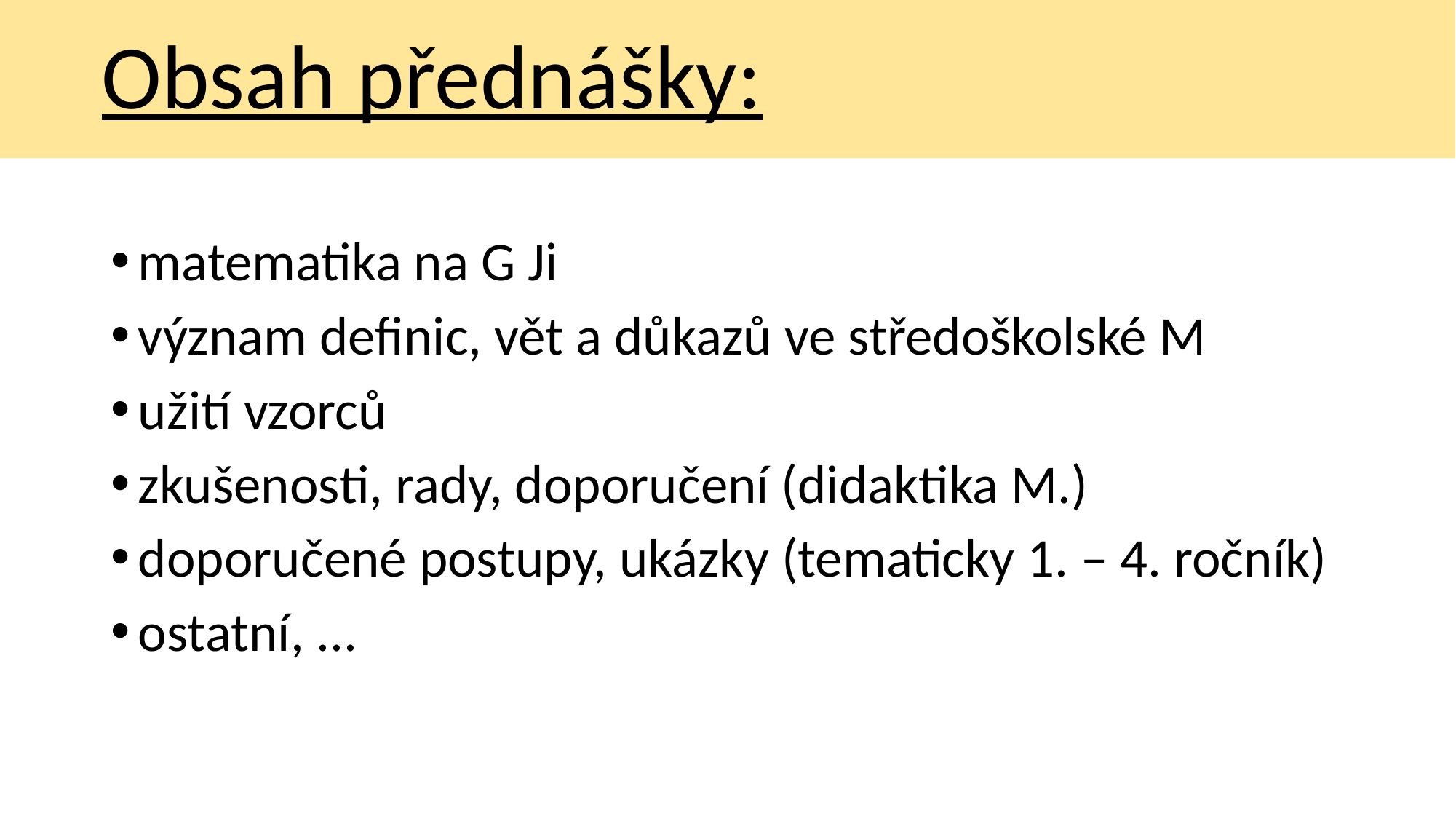

# Obsah přednášky:
matematika na G Ji
význam definic, vět a důkazů ve středoškolské M
užití vzorců
zkušenosti, rady, doporučení (didaktika M.)
doporučené postupy, ukázky (tematicky 1. – 4. ročník)
ostatní, ...